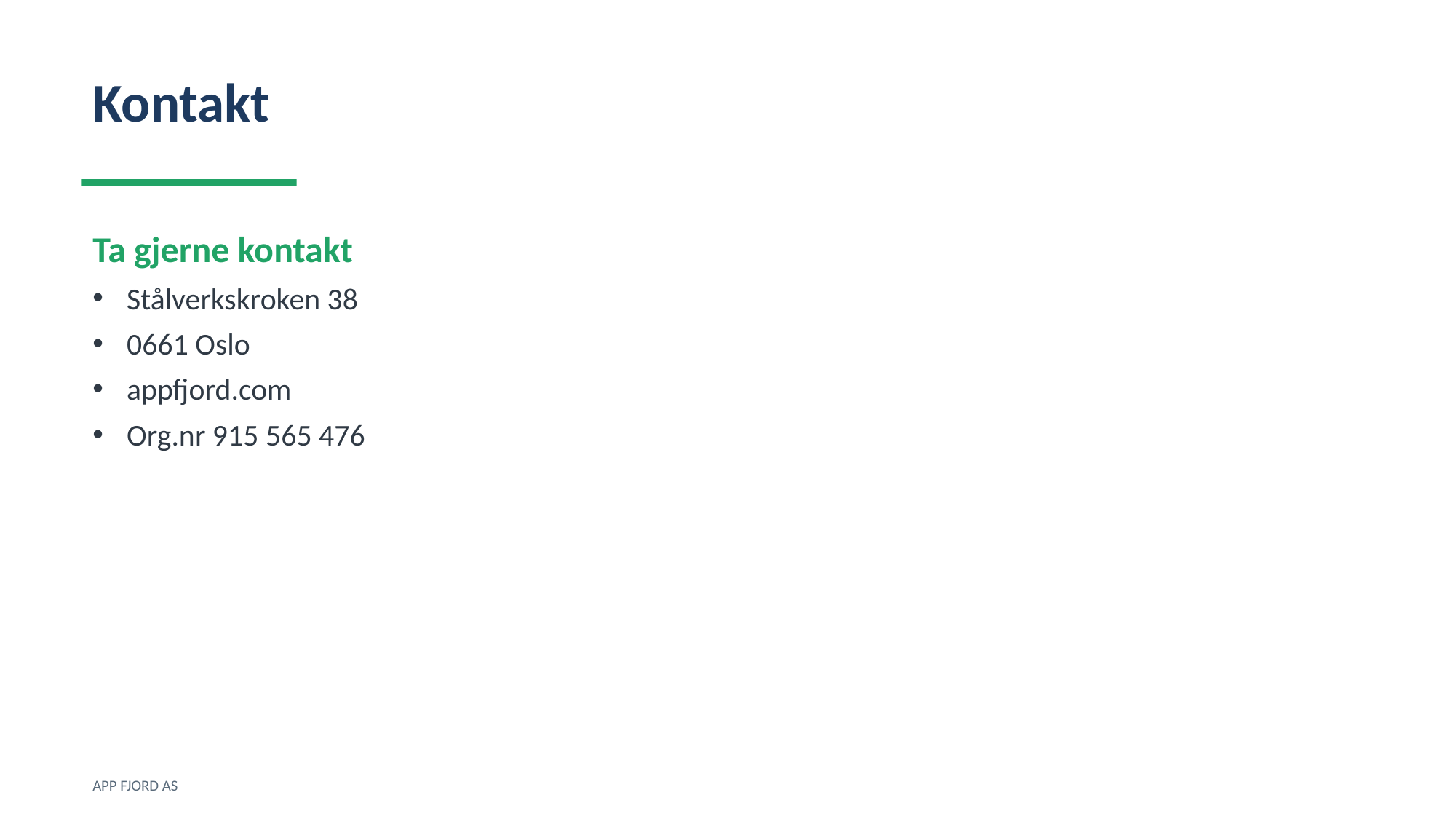

Kontakt

Ta gjerne kontakt
Stålverkskroken 38
0661 Oslo
appfjord.com
Org.nr 915 565 476
APP FJORD AS